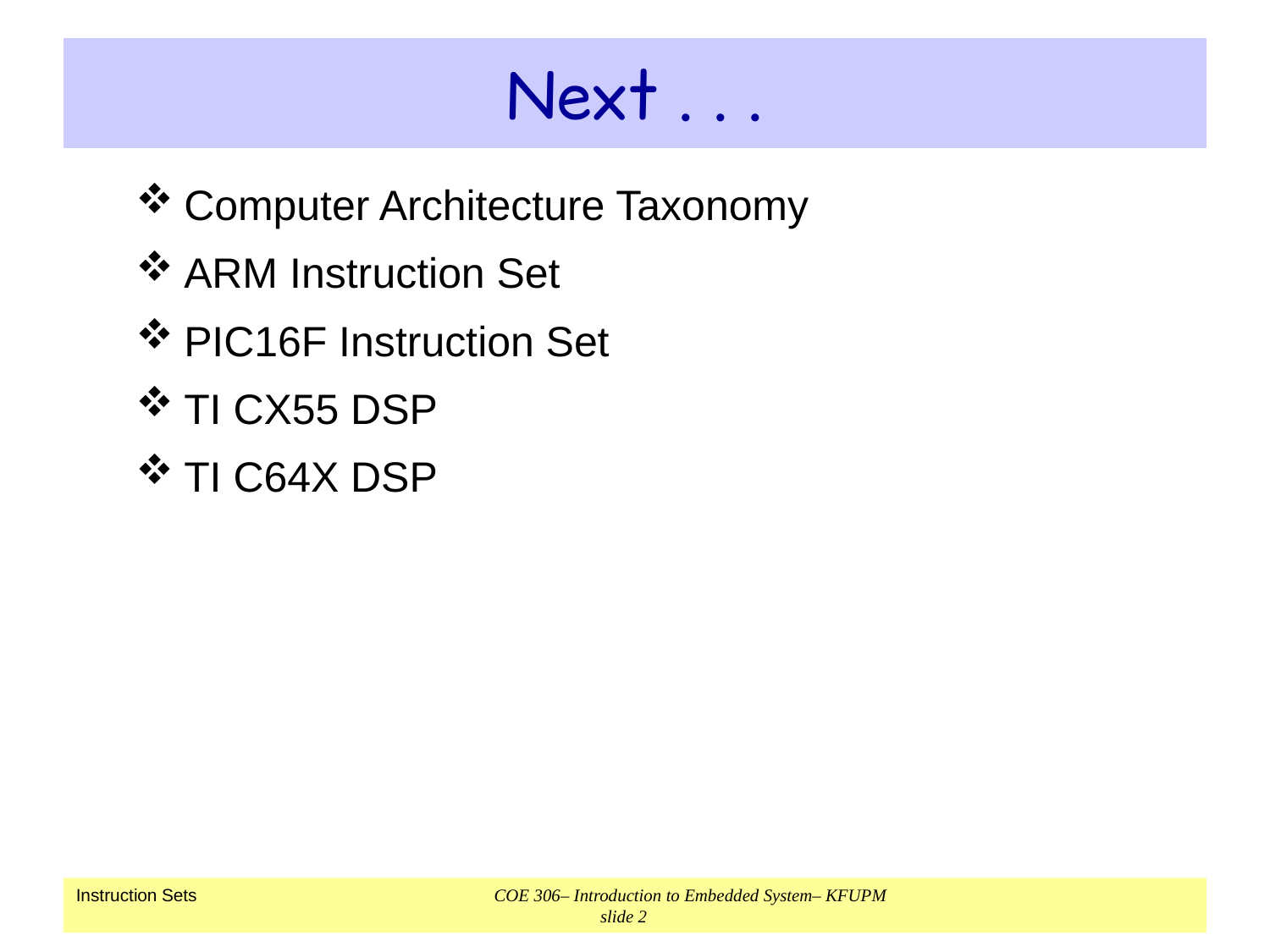

# Next . . .
Computer Architecture Taxonomy
ARM Instruction Set
PIC16F Instruction Set
TI CX55 DSP
TI C64X DSP